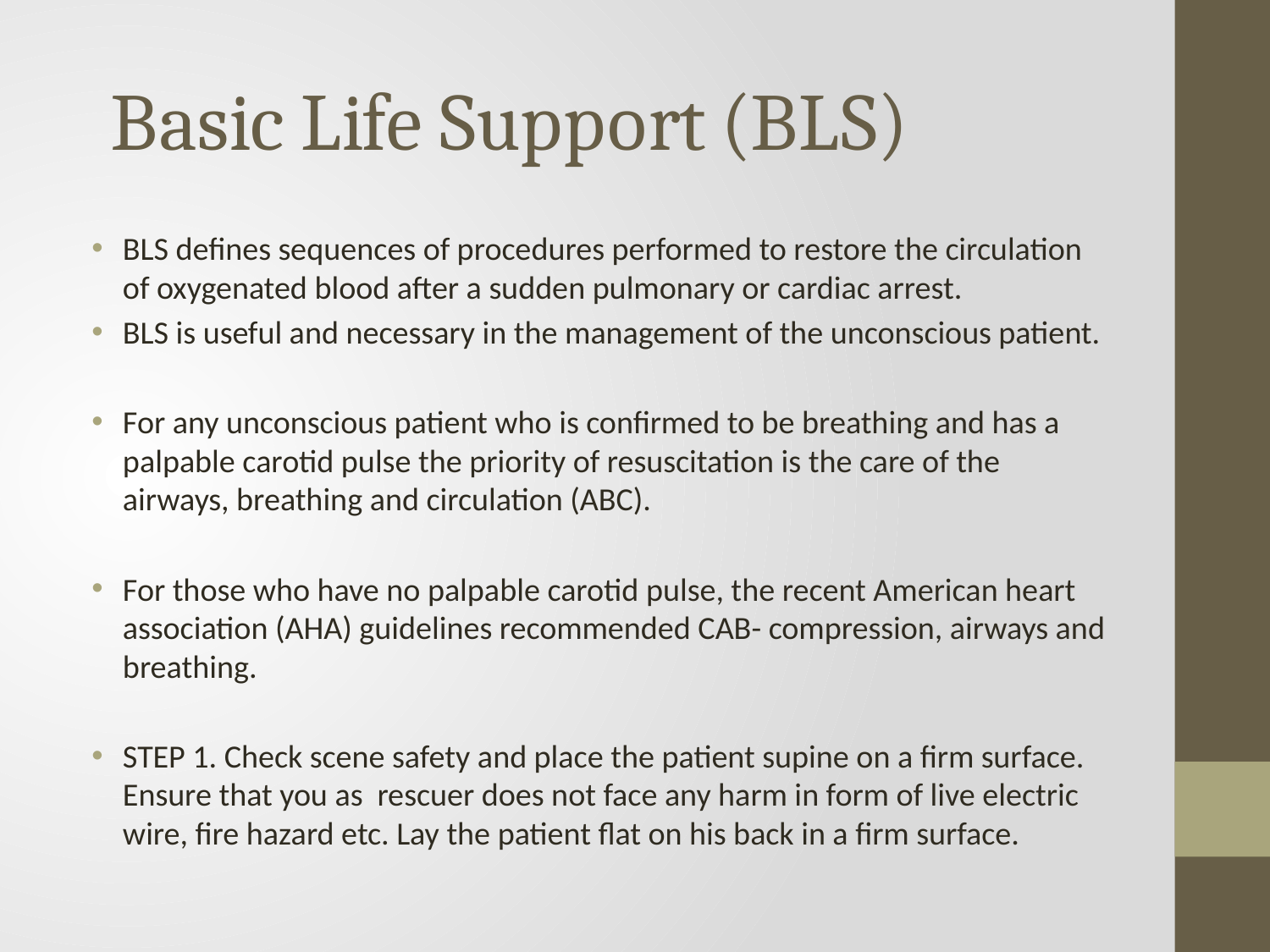

# Basic Life Support (BLS)
BLS defines sequences of procedures performed to restore the circulation of oxygenated blood after a sudden pulmonary or cardiac arrest.
BLS is useful and necessary in the management of the unconscious patient.

For any unconscious patient who is confirmed to be breathing and has a palpable carotid pulse the priority of resuscitation is the care of the airways, breathing and circulation (ABC).

For those who have no palpable carotid pulse, the recent American heart association (AHA) guidelines recommended CAB- compression, airways and breathing.

STEP 1. Check scene safety and place the patient supine on a firm surface. Ensure that you as  rescuer does not face any harm in form of live electric wire, fire hazard etc. Lay the patient flat on his back in a firm surface.